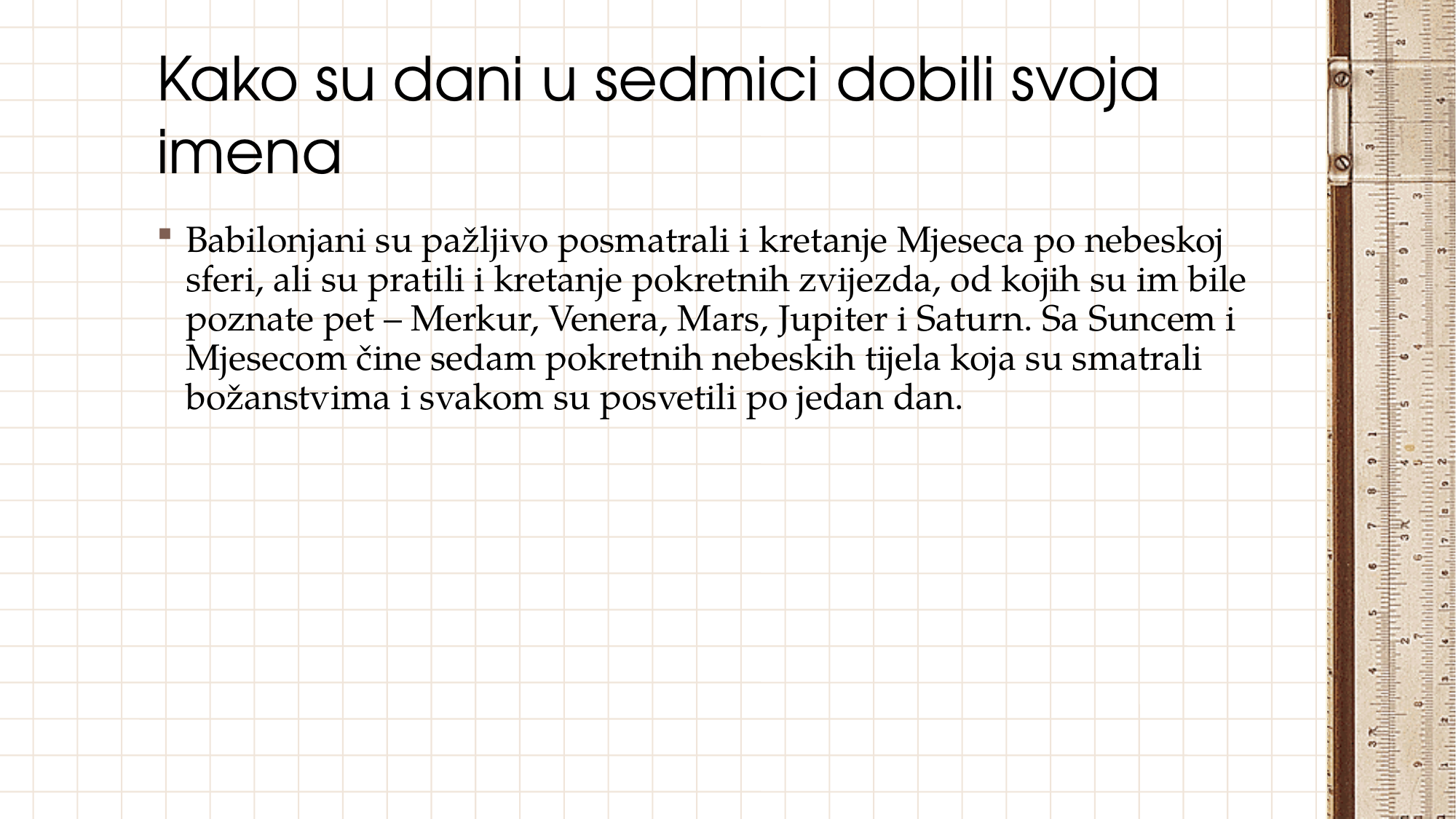

# Kako su dani u sedmici dobili svoja imena
Babilonjani su pažljivo posmatrali i kretanje Mjeseca po nebeskoj sferi, ali su pratili i kretanje pokretnih zvijezda, od kojih su im bile poznate pet – Merkur, Venera, Mars, Jupiter i Saturn. Sa Suncem i Mjesecom čine sedam pokretnih nebeskih tijela koja su smatrali božanstvima i svakom su posvetili po jedan dan.